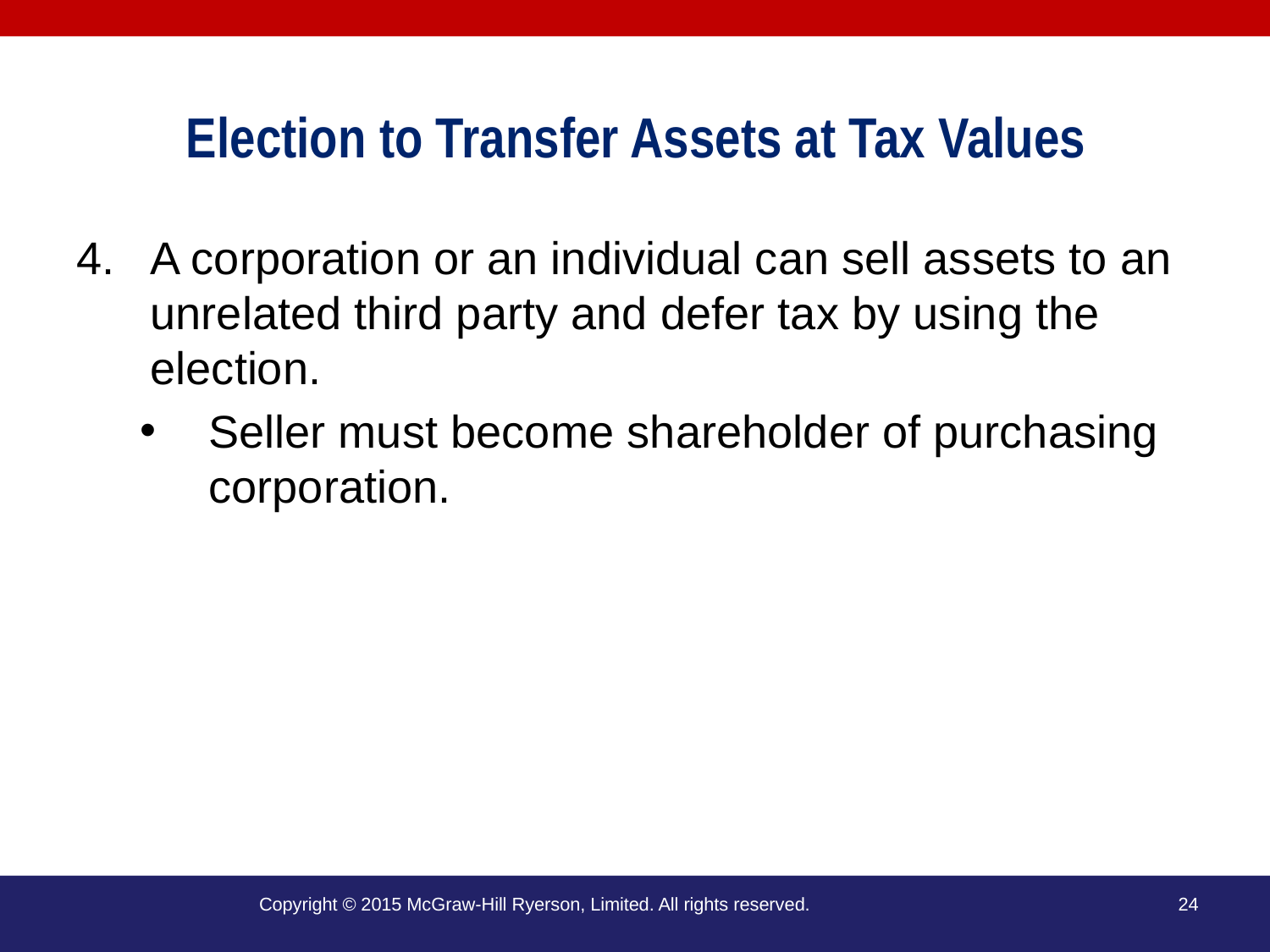

# Election to Transfer Assets at Tax Values
A corporation or an individual can sell assets to an unrelated third party and defer tax by using the election.
Seller must become shareholder of purchasing corporation.

Copyright © 2015 McGraw-Hill Ryerson, Limited. All rights reserved.
24